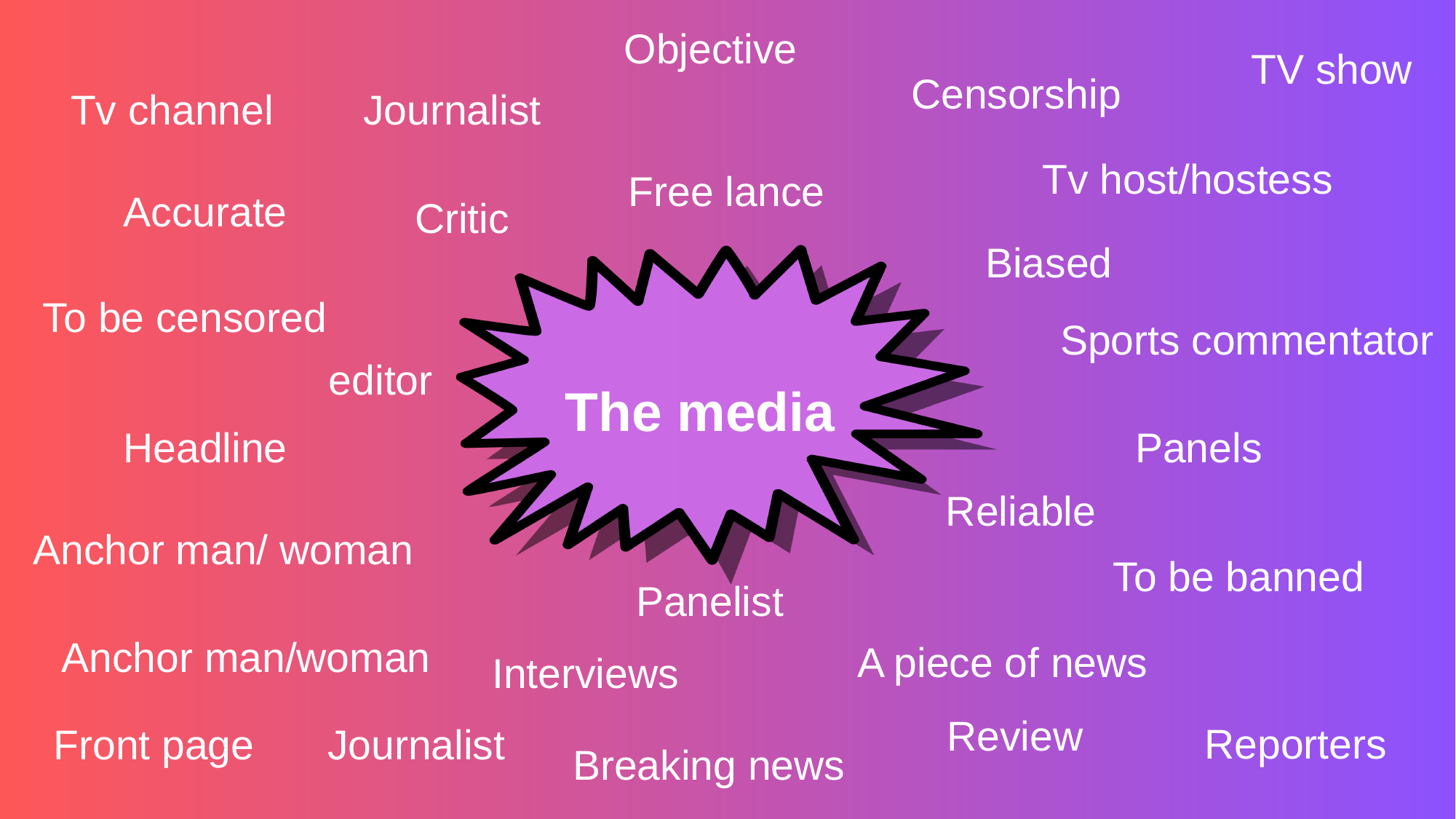

Objective
TV show
Censorship
Tv channel
Journalist
Tv host/hostess
Free lance
Accurate
Critic
Biased

To be censored
Sports commentator
The media
editor
Headline
Panels
Reliable
Anchor man/ woman
To be banned
Panelist
Anchor man/woman
A piece of news
Interviews
Review
Reporters
Front page
Journalist
Breaking news